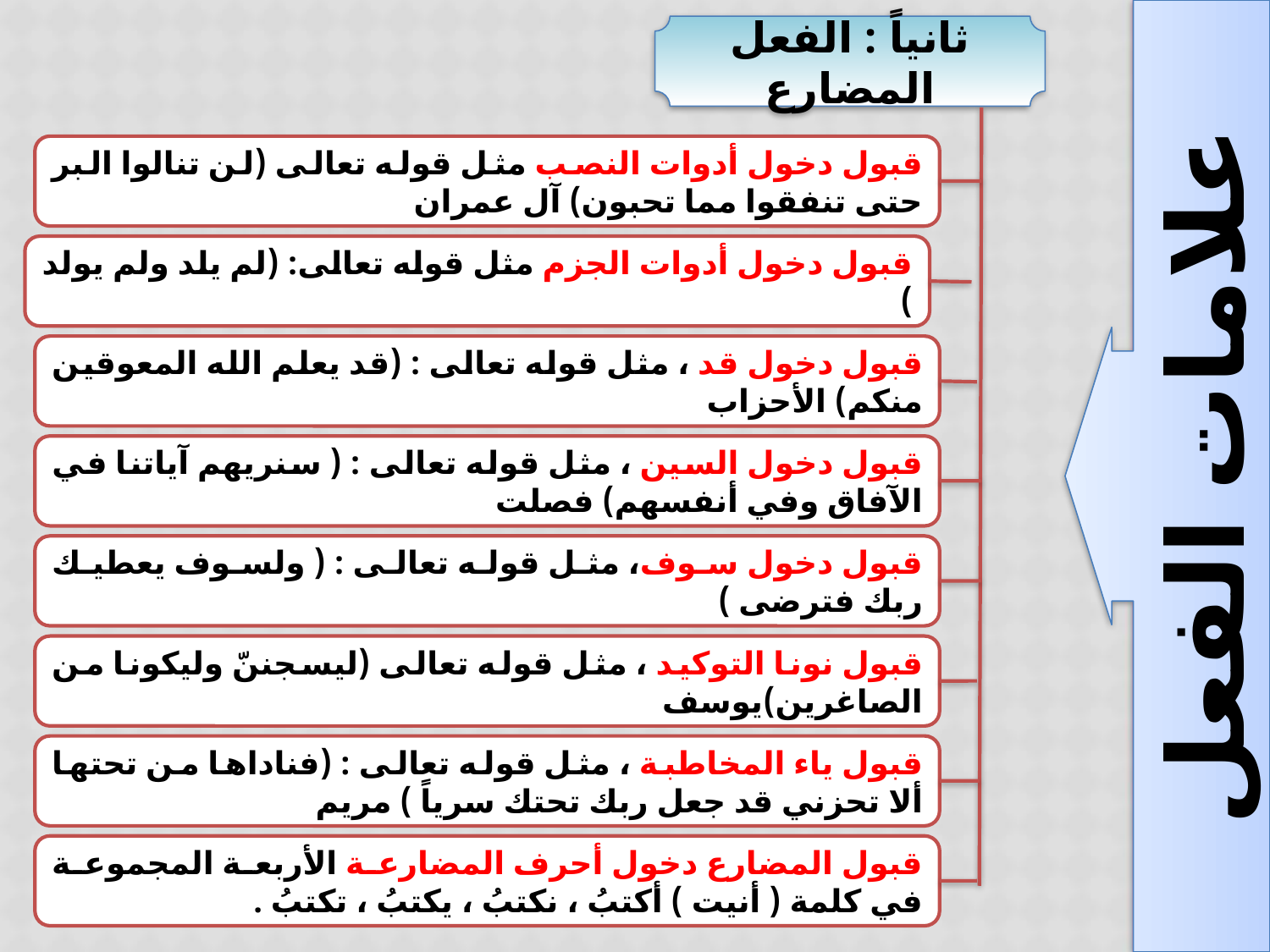

ثانياً : الفعل المضارع
قبول دخول أدوات النصب مثل قوله تعالى (لن تنالوا البر حتى تنفقوا مما تحبون) آل عمران
قبول دخول أدوات الجزم مثل قوله تعالى: (لم يلد ولم يولد )
قبول دخول قد ، مثل قوله تعالى : (قد يعلم الله المعوقين منكم) الأحزاب
علامات الفعل
قبول دخول السين ، مثل قوله تعالى : ( سنريهم آياتنا في الآفاق وفي أنفسهم) فصلت
قبول دخول سوف، مثل قوله تعالى : ( ولسوف يعطيك ربك فترضى )
قبول نونا التوكيد ، مثل قوله تعالى (ليسجننّ وليكونا من الصاغرين)يوسف
قبول ياء المخاطبة ، مثل قوله تعالى : (فناداها من تحتها ألا تحزني قد جعل ربك تحتك سرياً ) مريم
قبول المضارع دخول أحرف المضارعة الأربعة المجموعة في كلمة ( أنيت ) أكتبُ ، نكتبُ ، يكتبُ ، تكتبُ .